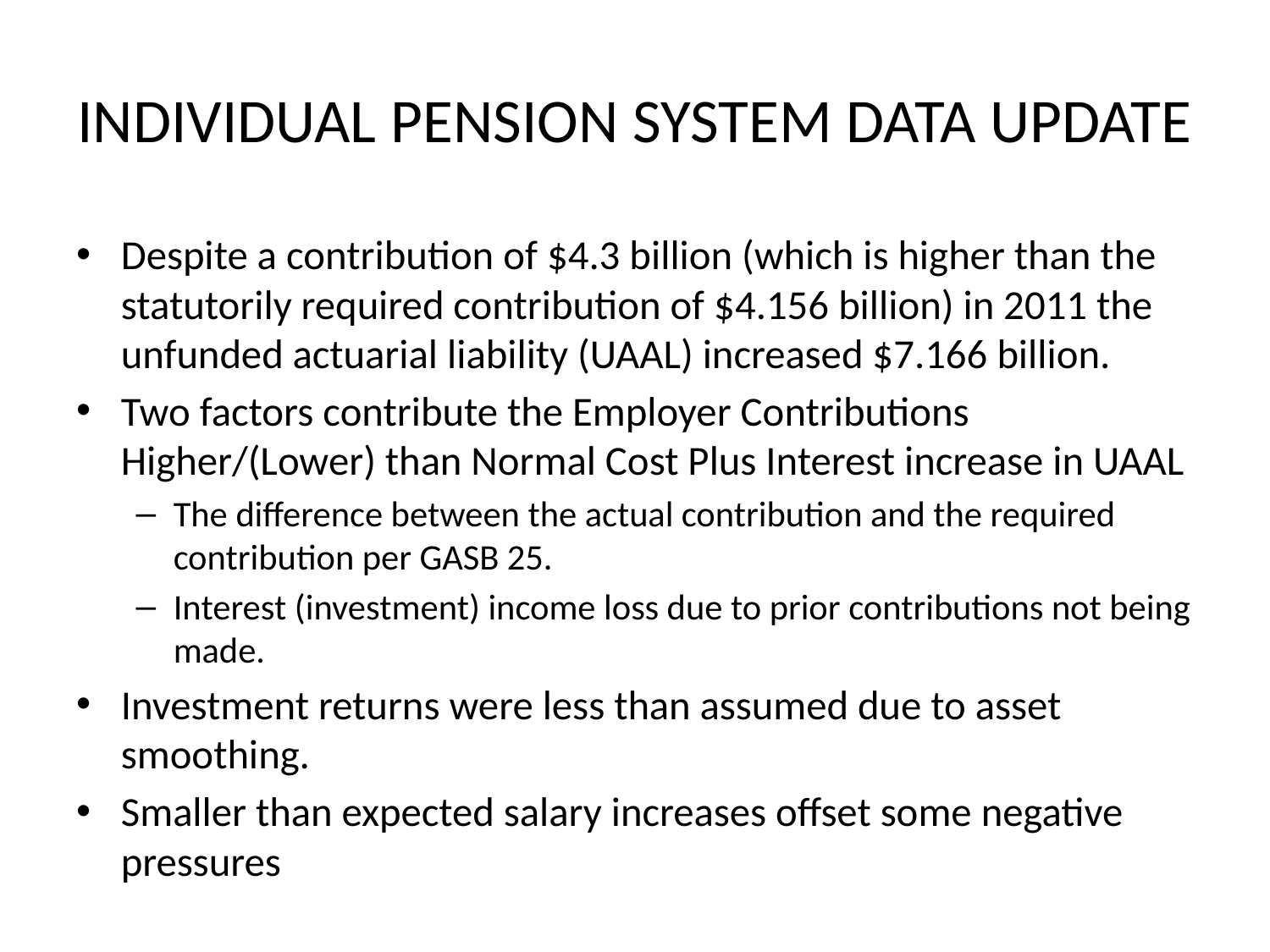

# INDIVIDUAL PENSION SYSTEM DATA UPDATE
Despite a contribution of $4.3 billion (which is higher than the statutorily required contribution of $4.156 billion) in 2011 the unfunded actuarial liability (UAAL) increased $7.166 billion.
Two factors contribute the Employer Contributions Higher/(Lower) than Normal Cost Plus Interest increase in UAAL
The difference between the actual contribution and the required contribution per GASB 25.
Interest (investment) income loss due to prior contributions not being made.
Investment returns were less than assumed due to asset smoothing.
Smaller than expected salary increases offset some negative pressures